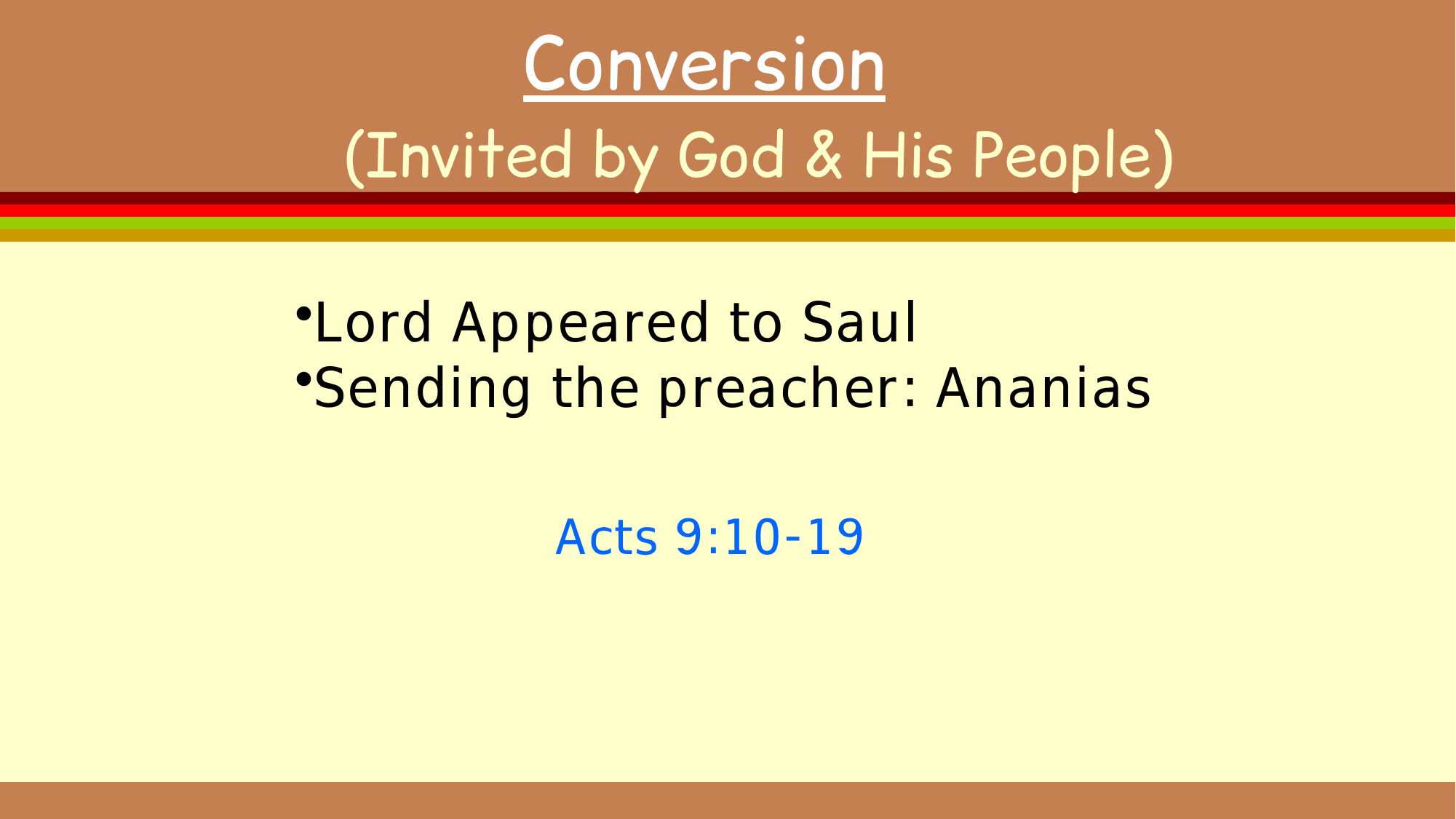

Conversion
	(Invited by God & His People)
Lord Appeared to Saul
Sending the preacher: Ananias
Acts 9:10-19